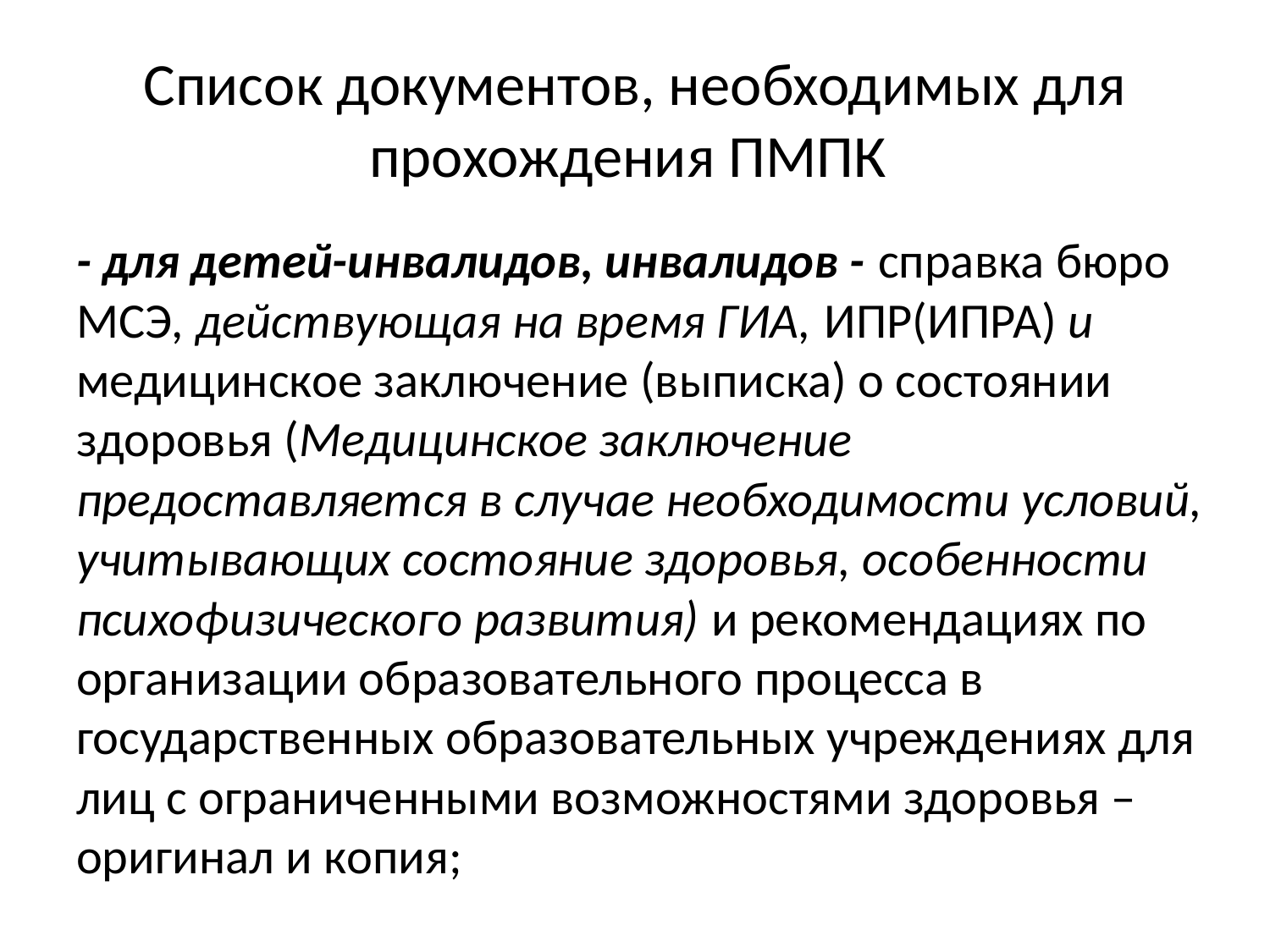

# Список документов, необходимых для прохождения ПМПК
- для детей-инвалидов, инвалидов - справка бюро МСЭ, действующая на время ГИА, ИПР(ИПРА) и медицинское заключение (выписка) о состоянии здоровья (Медицинское заключение предоставляется в случае необходимости условий, учитывающих состояние здоровья, особенности психофизического развития) и рекомендациях по организации образовательного процесса в государственных образовательных учреждениях для лиц с ограниченными возможностями здоровья – оригинал и копия;